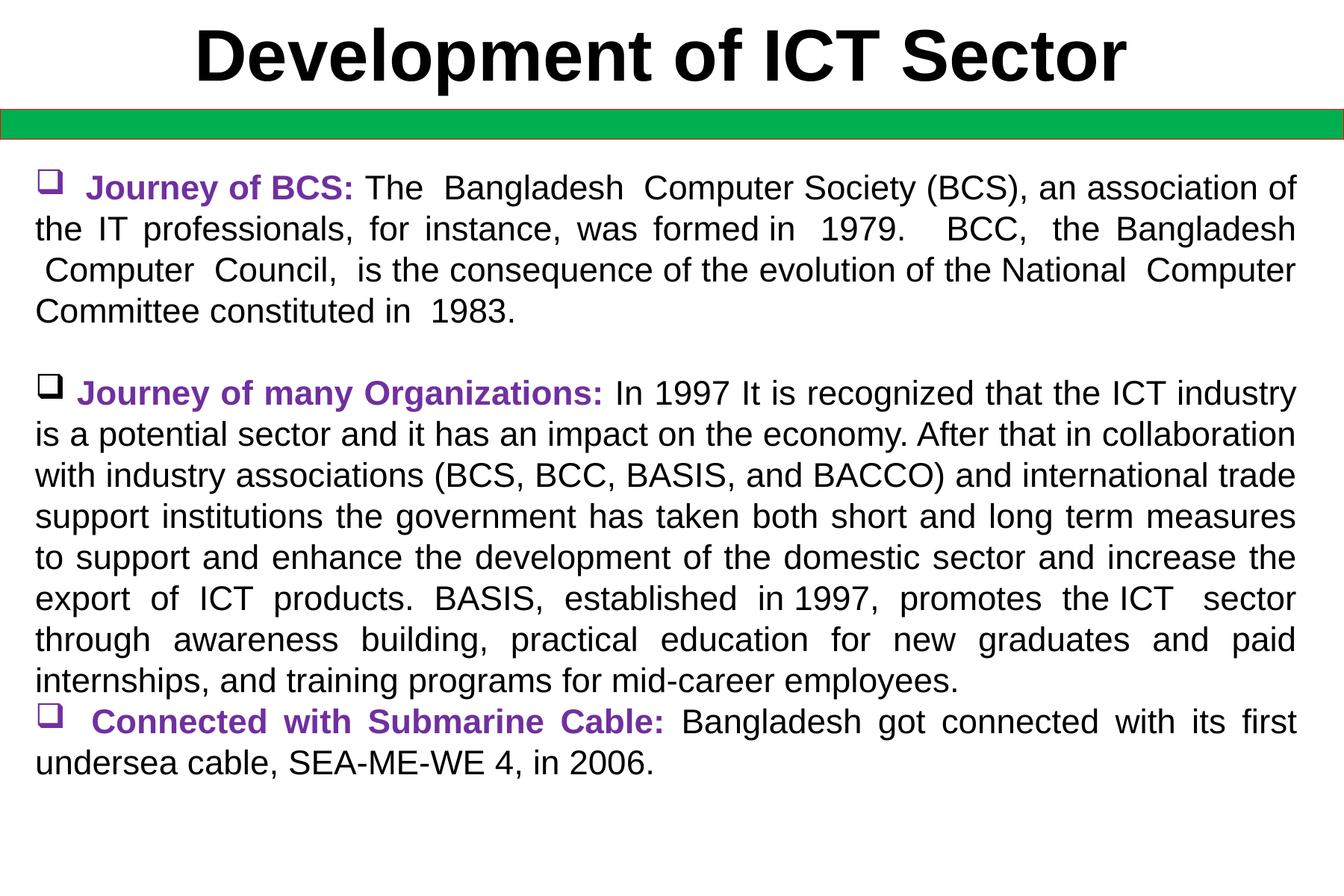

# Development of ICT Sector

  Journey of BCS: The  Bangladesh  Computer Society (BCS), an association of the IT professionals, for instance, was formed in  1979.   BCC,  the Bangladesh  Computer  Council,  is the consequence of the evolution of the National  Computer Committee constituted in  1983.

 Journey of many Organizations: In 1997 It is recognized that the ICT industry is a potential sector and it has an impact on the economy. After that in collaboration with industry associations (BCS, BCC, BASIS, and BACCO) and international trade support institutions the government has taken both short and long term measures to support and enhance the development of the domestic sector and increase the export of ICT products. BASIS, established in 1997, promotes the ICT  sector through awareness building, practical education for new graduates and paid internships, and training programs for mid-career employees.
  Connected with Submarine Cable: Bangladesh got connected with its first undersea cable, SEA-ME-WE 4, in 2006.